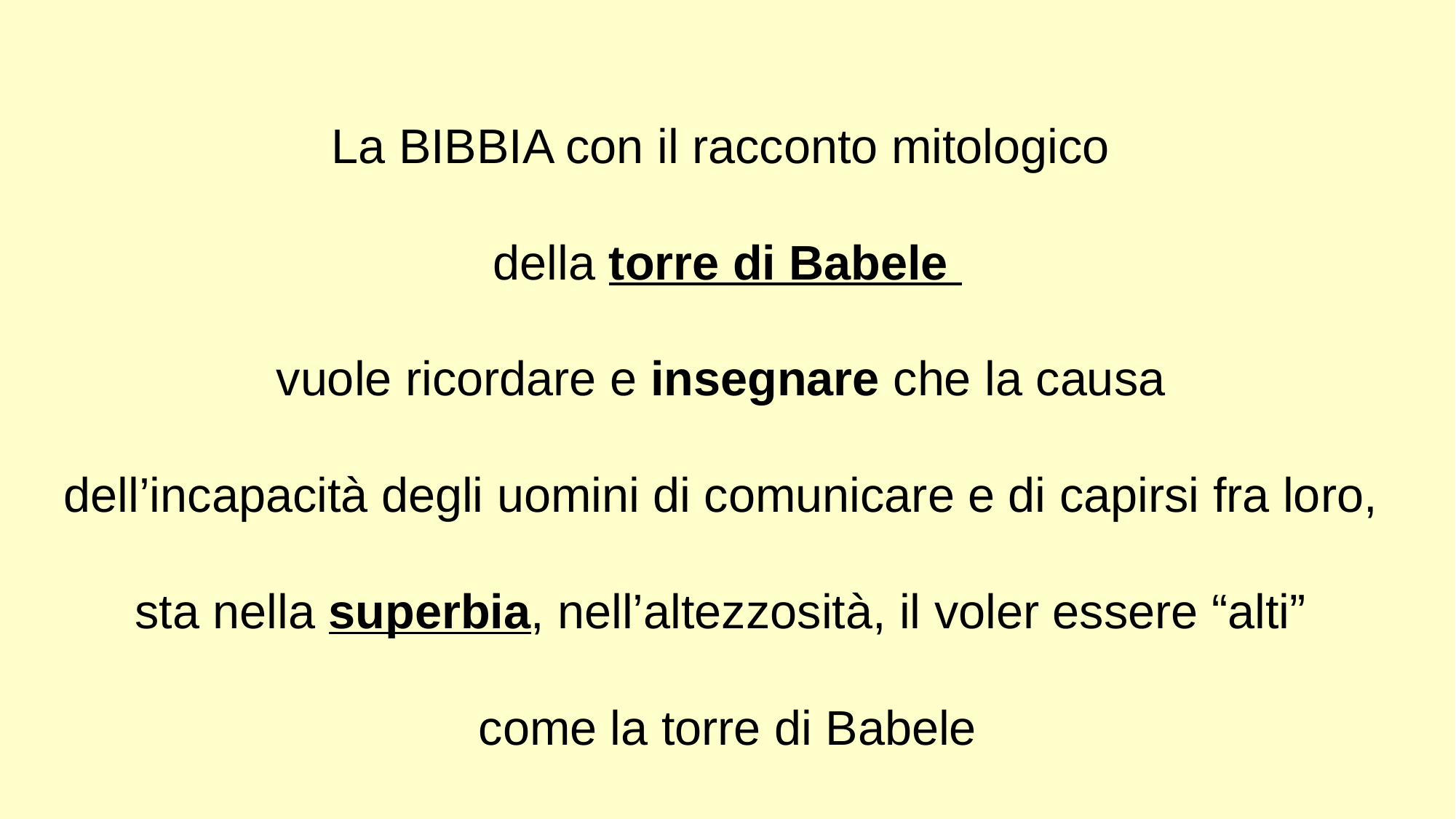

La BIBBIA con il racconto mitologico
della torre di Babele
vuole ricordare e insegnare che la causa
dell’incapacità degli uomini di comunicare e di capirsi fra loro,
sta nella superbia, nell’altezzosità, il voler essere “alti”
come la torre di Babele